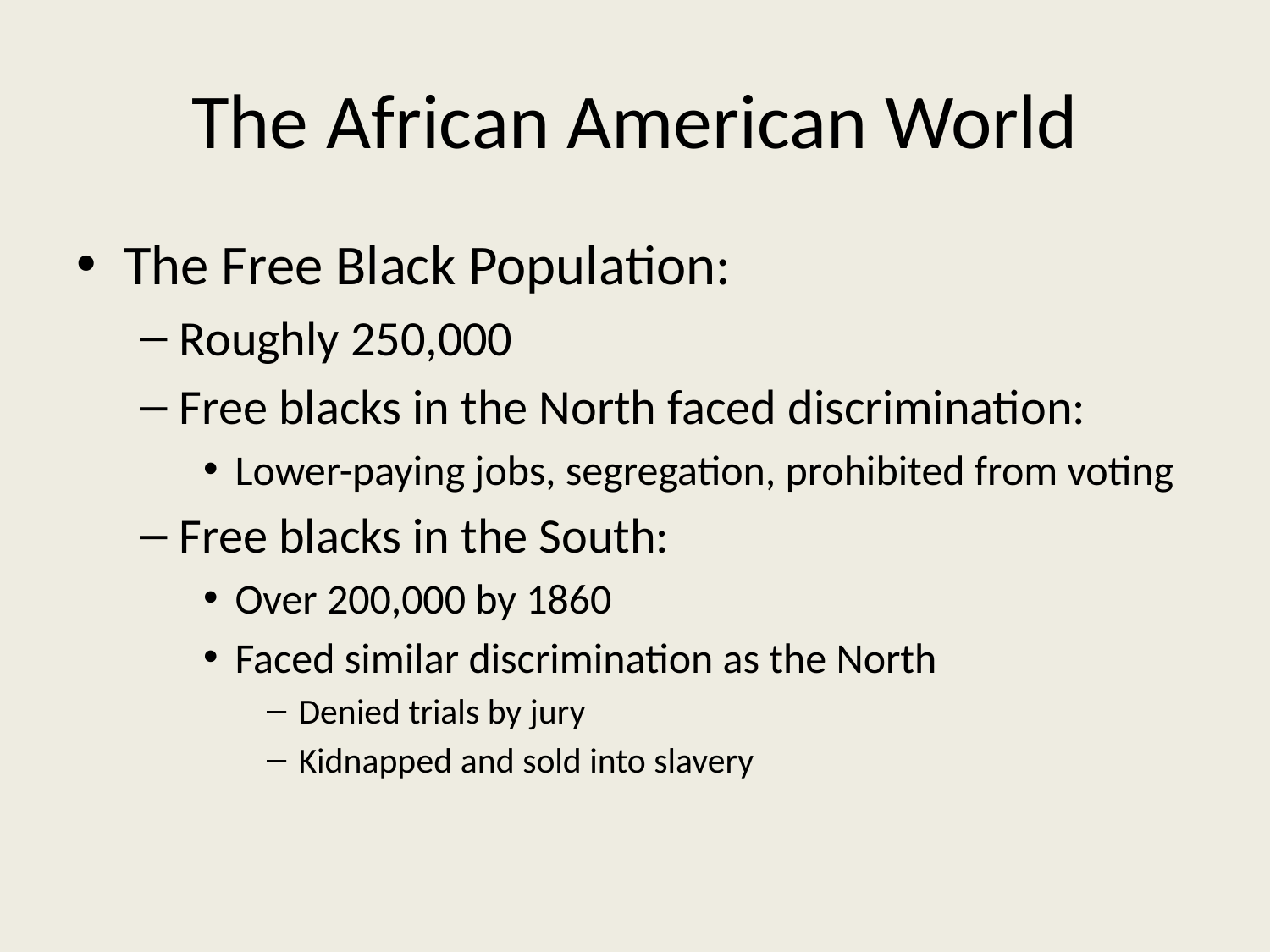

# The African American World
The Free Black Population:
Roughly 250,000
Free blacks in the North faced discrimination:
Lower-paying jobs, segregation, prohibited from voting
Free blacks in the South:
Over 200,000 by 1860
Faced similar discrimination as the North
Denied trials by jury
Kidnapped and sold into slavery